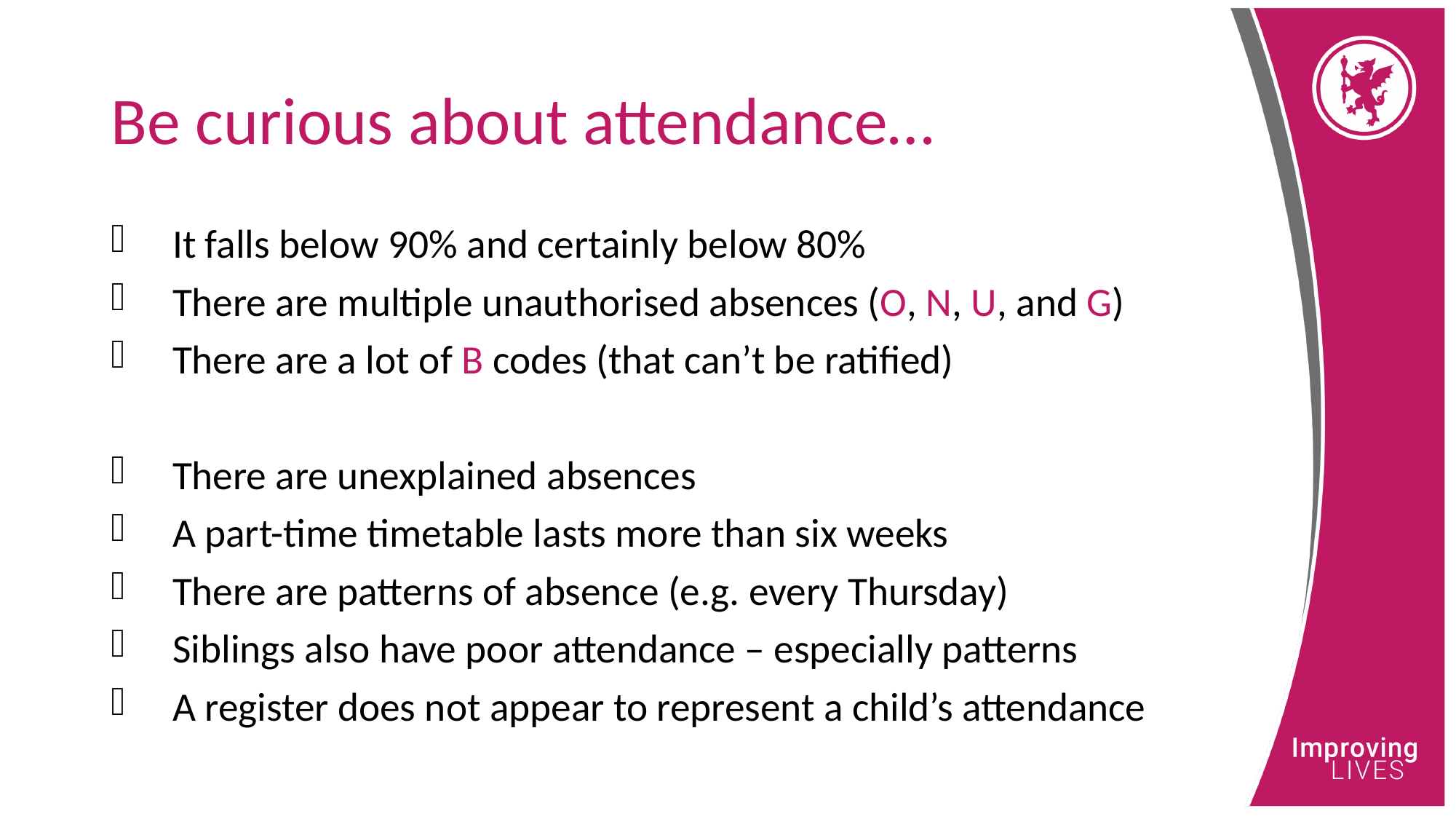

# Be curious about attendance…
It falls below 90% and certainly below 80%
There are multiple unauthorised absences (O, N, U, and G)
There are a lot of B codes (that can’t be ratified)

There are unexplained absences
A part-time timetable lasts more than six weeks
There are patterns of absence (e.g. every Thursday)
Siblings also have poor attendance – especially patterns
A register does not appear to represent a child’s attendance